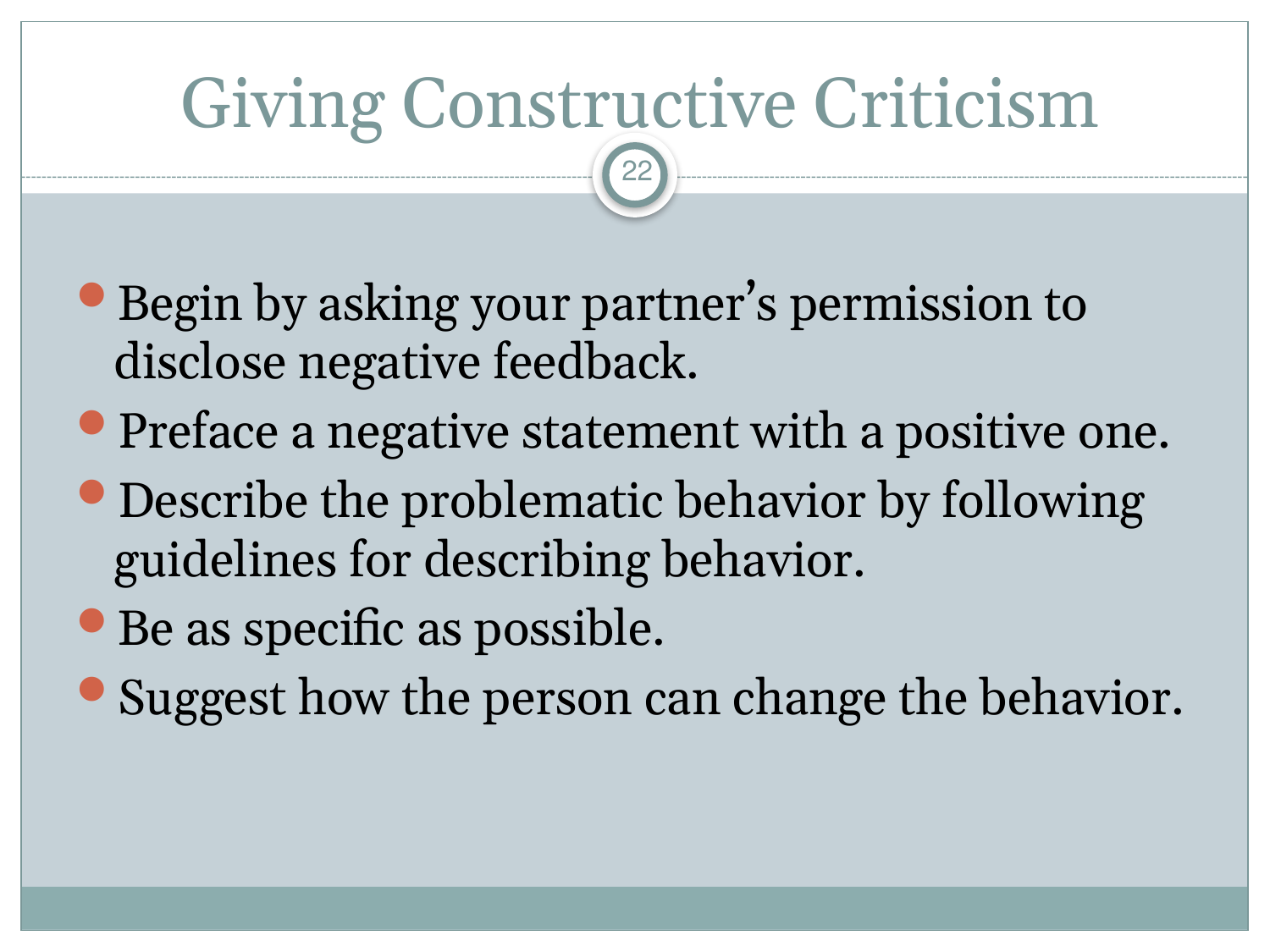

# Giving Constructive Criticism
22
Begin by asking your partner’s permission to disclose negative feedback.
Preface a negative statement with a positive one.
Describe the problematic behavior by following guidelines for describing behavior.
Be as specific as possible.
Suggest how the person can change the behavior.